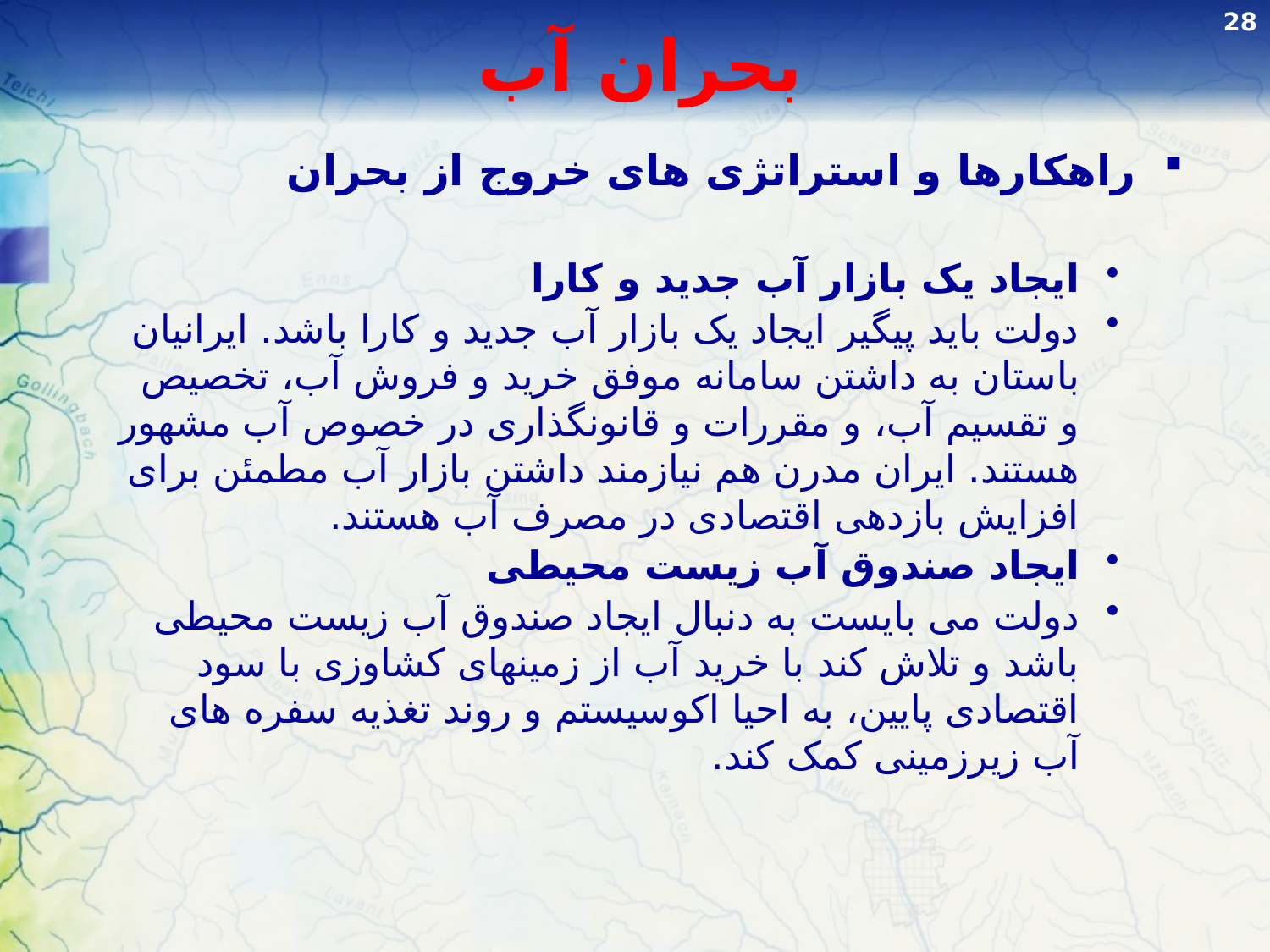

28
# بحران آب
راهکارها و استراتژی های خروج از بحران

ایجاد یک بازار آب جدید و کارا
دولت باید پیگیر ایجاد یک بازار آب جدید و کارا باشد. ایرانیان باستان به داشتن سامانه موفق خرید و فروش آب، تخصیص و تقسیم آب، و مقررات و قانونگذاری در خصوص آب مشهور هستند. ایران مدرن هم نیازمند داشتن بازار آب مطمئن برای افزایش بازدهی اقتصادی در مصرف آب هستند.
ایجاد صندوق آب زیست محیطی
دولت می بایست به دنبال ایجاد صندوق آب زیست محیطی باشد و تلاش کند با خرید آب از زمینهای کشاوزی با سود اقتصادی پایین، به احیا اکوسیستم و روند تغذیه سفره های آب زیرزمینی کمک کند.